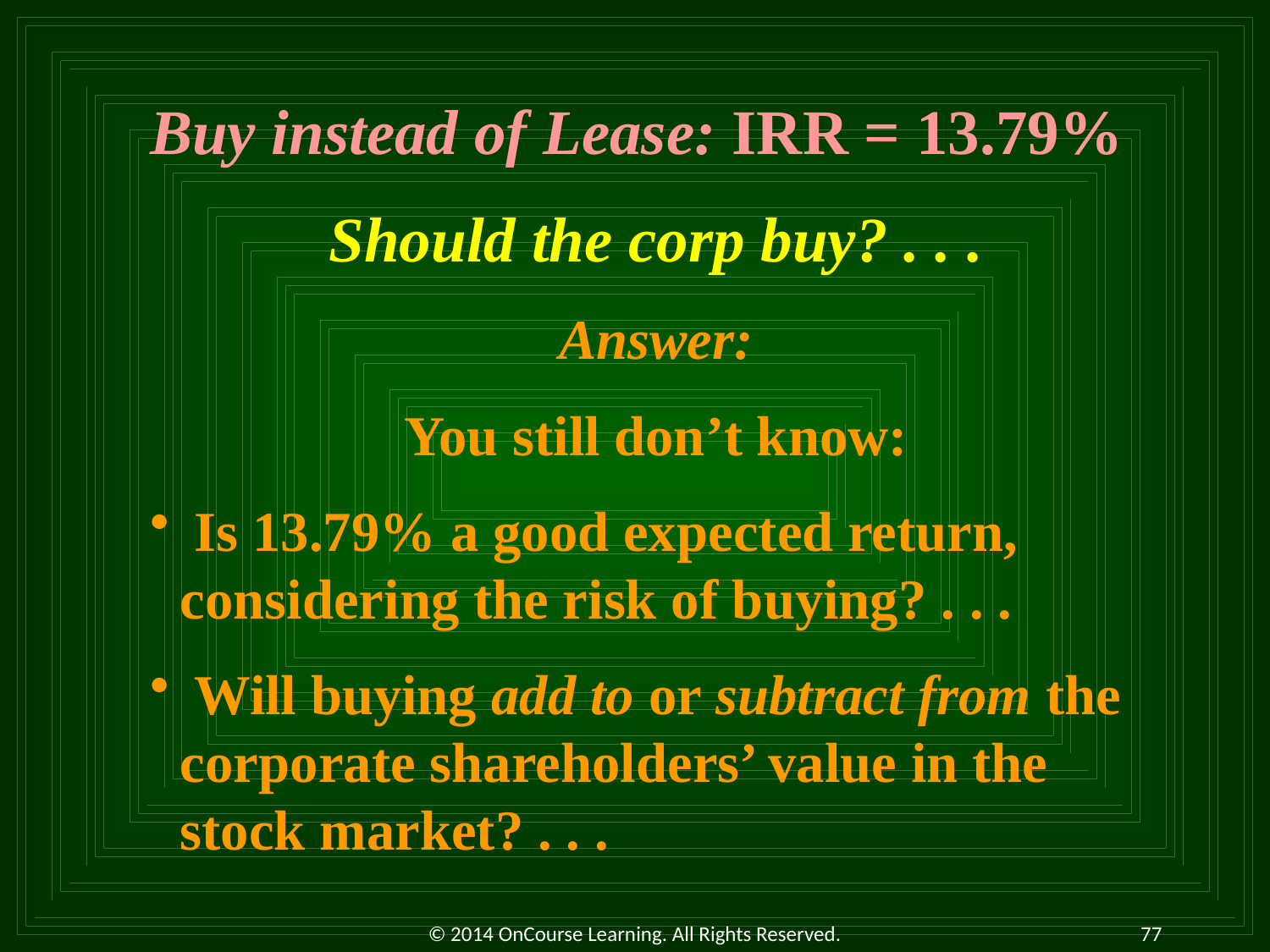

Answer:
You still don’t know:
 Is 13.79% a good expected return, considering the risk of buying? . . .
 Will buying add to or subtract from the corporate shareholders’ value in the stock market? . . .
Buy instead of Lease: IRR = 13.79%
Should the corp buy? . . .
© 2014 OnCourse Learning. All Rights Reserved.
77